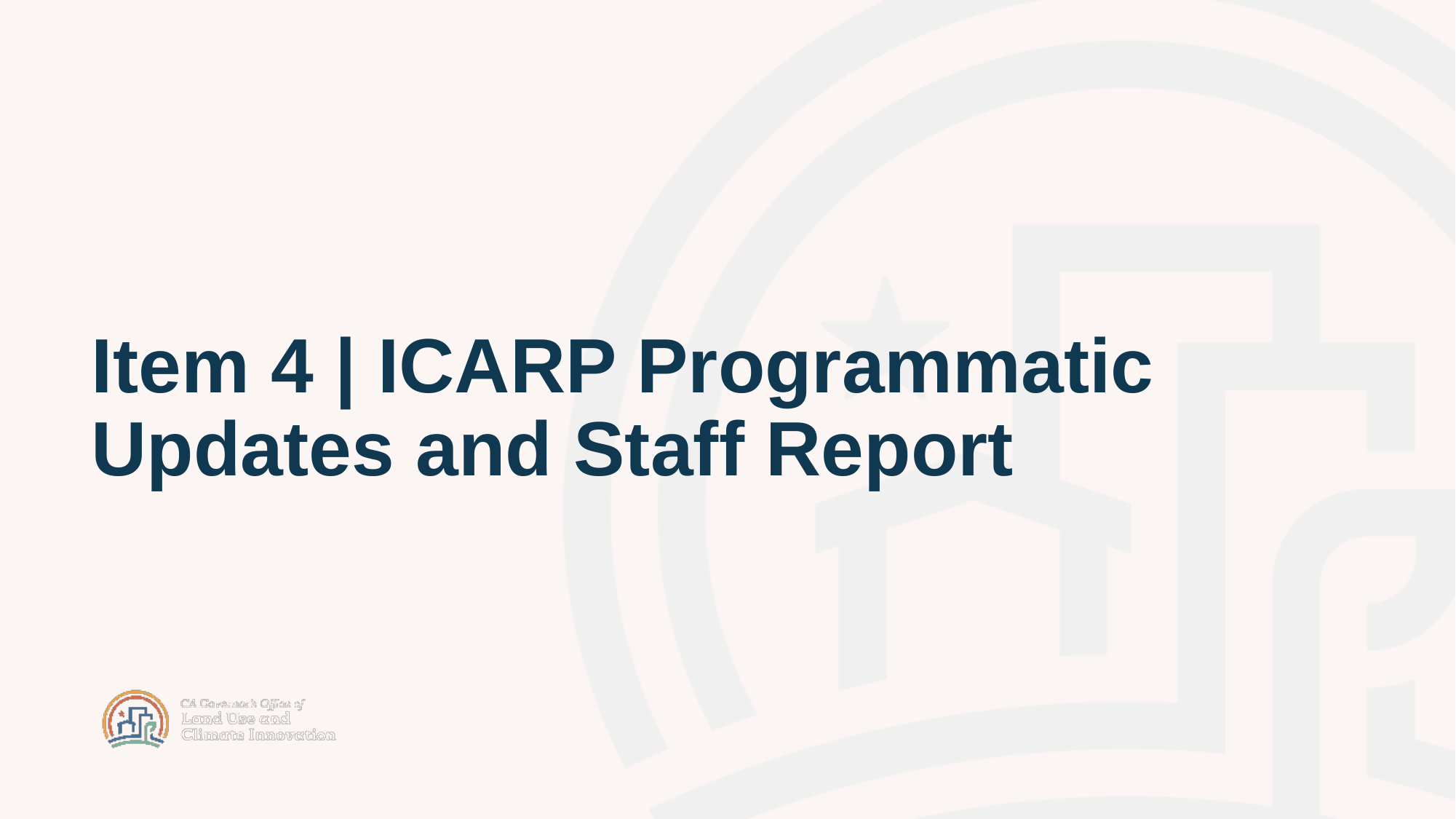

Item 4 | ICARP Programmatic Updates and Staff Report